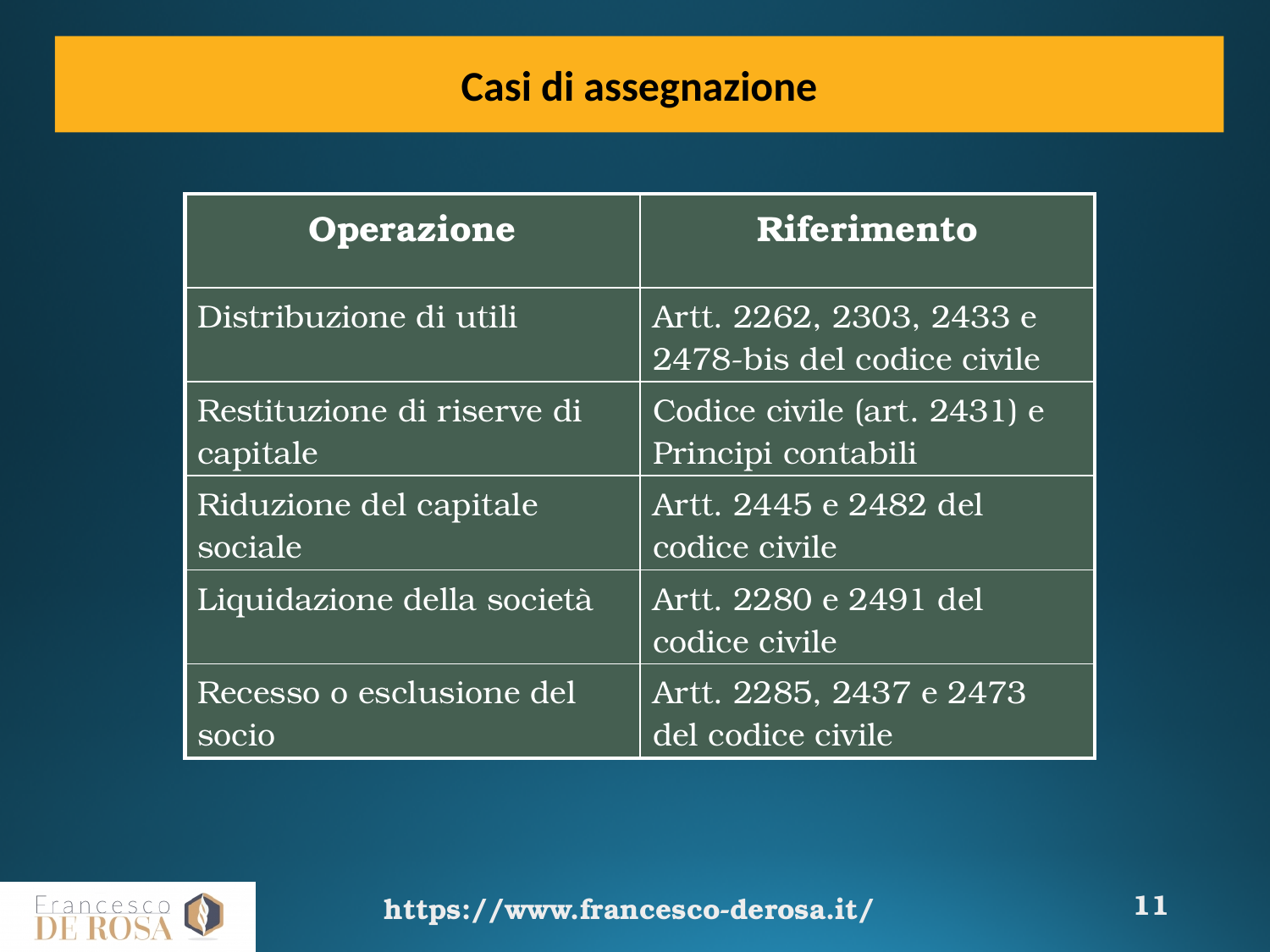

Casi di assegnazione
| Operazione | Riferimento |
| --- | --- |
| Distribuzione di utili | Artt. 2262, 2303, 2433 e 2478-bis del codice civile |
| Restituzione di riserve di capitale | Codice civile (art. 2431) e Principi contabili |
| Riduzione del capitale sociale | Artt. 2445 e 2482 del codice civile |
| Liquidazione della società | Artt. 2280 e 2491 del codice civile |
| Recesso o esclusione del socio | Artt. 2285, 2437 e 2473 del codice civile |

https://www.francesco-derosa.it/
11